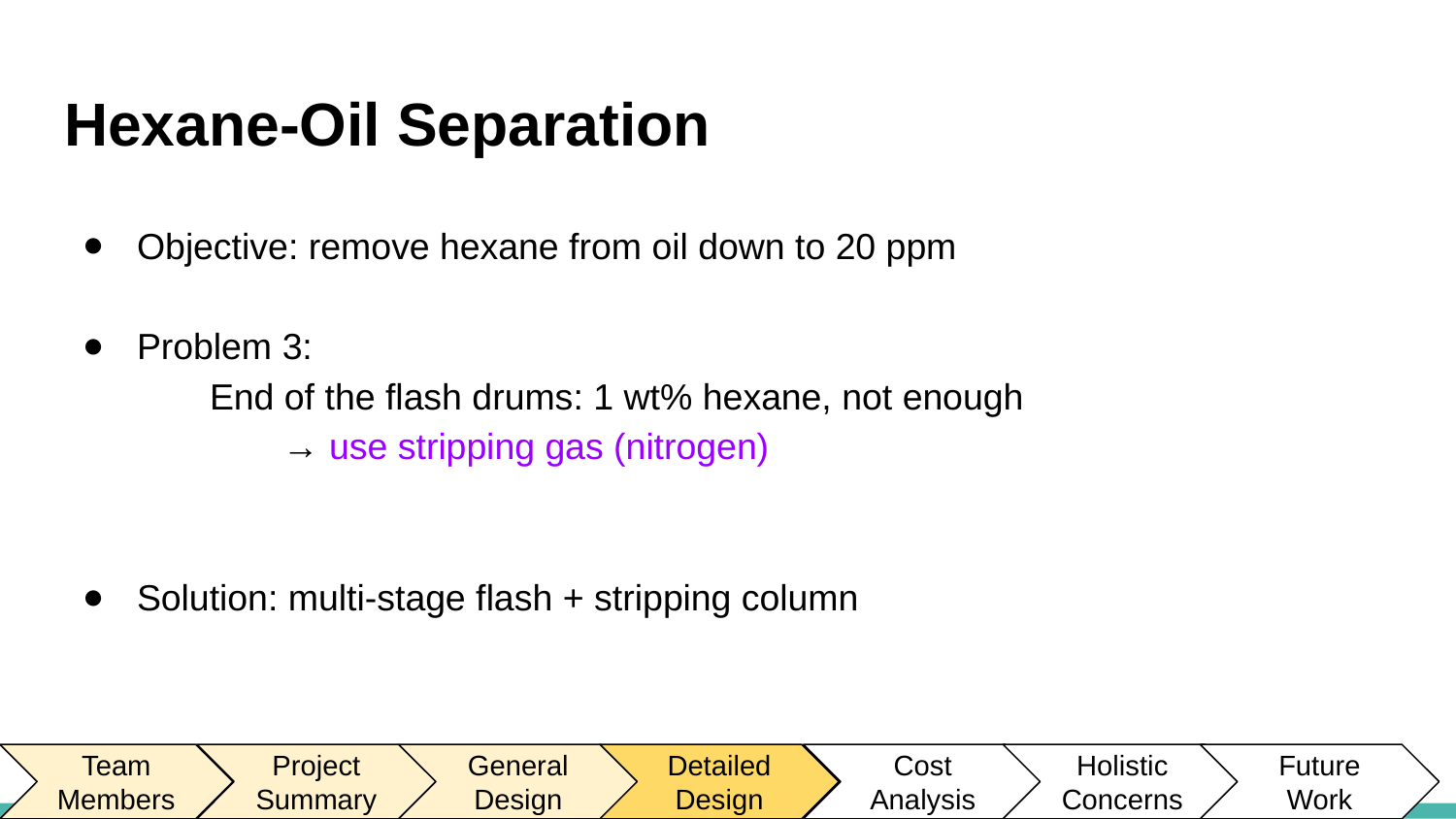

# Hexane-Oil Separation
Objective: remove hexane from oil down to 20 ppm

Problem 3:
End of the flash drums: 1 wt% hexane, not enough
→ use stripping gas (nitrogen)

Solution: multi-stage flash + stripping column
Team Members
Project Summary
General
Design
Detailed Design
Cost
Analysis
Holistic
Concerns
Future
Work